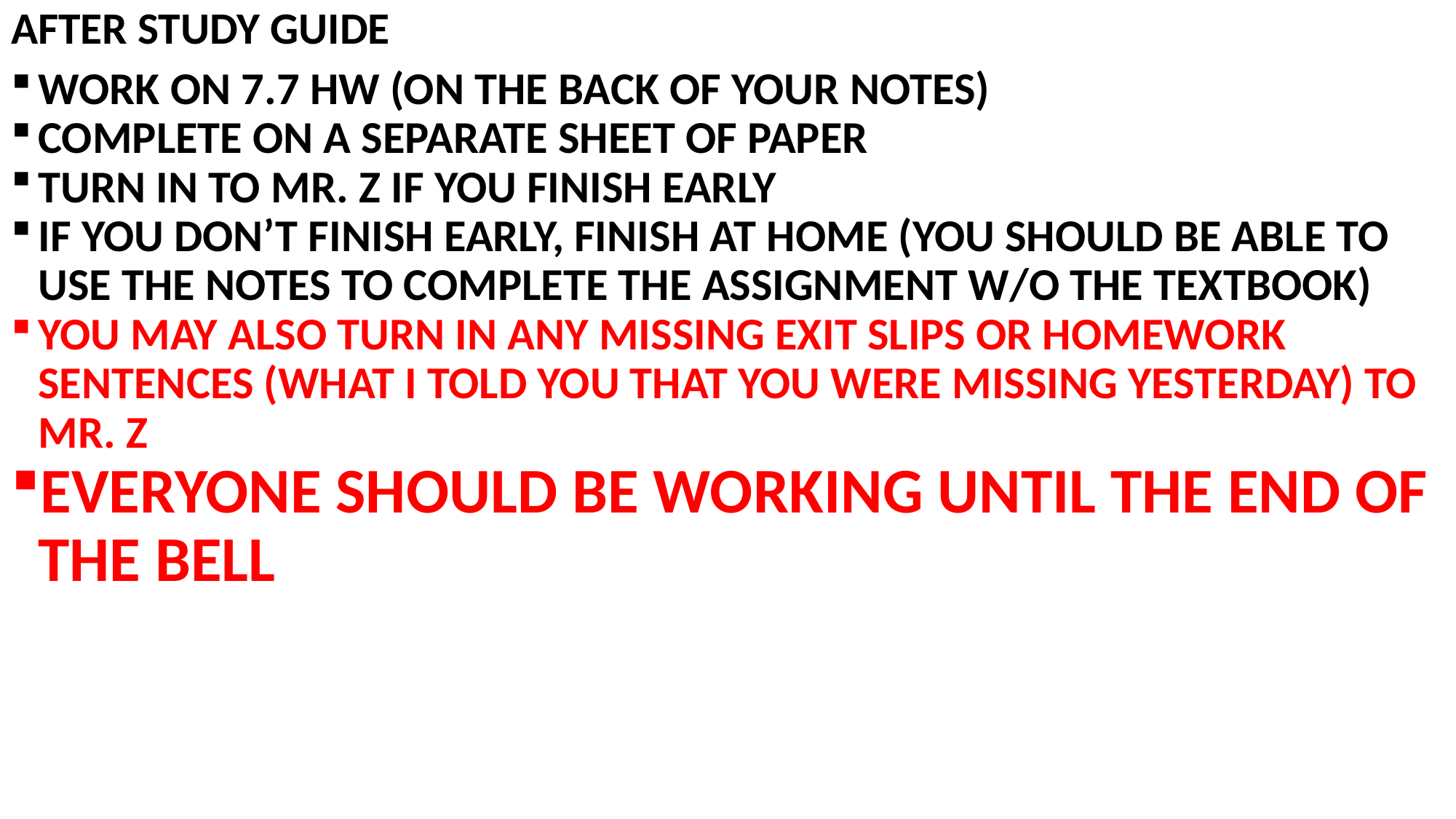

# AFTER STUDY GUIDE
WORK ON 7.7 HW (ON THE BACK OF YOUR NOTES)
COMPLETE ON A SEPARATE SHEET OF PAPER
TURN IN TO MR. Z IF YOU FINISH EARLY
IF YOU DON’T FINISH EARLY, FINISH AT HOME (YOU SHOULD BE ABLE TO USE THE NOTES TO COMPLETE THE ASSIGNMENT W/O THE TEXTBOOK)
YOU MAY ALSO TURN IN ANY MISSING EXIT SLIPS OR HOMEWORK SENTENCES (WHAT I TOLD YOU THAT YOU WERE MISSING YESTERDAY) TO MR. Z
EVERYONE SHOULD BE WORKING UNTIL THE END OF THE BELL